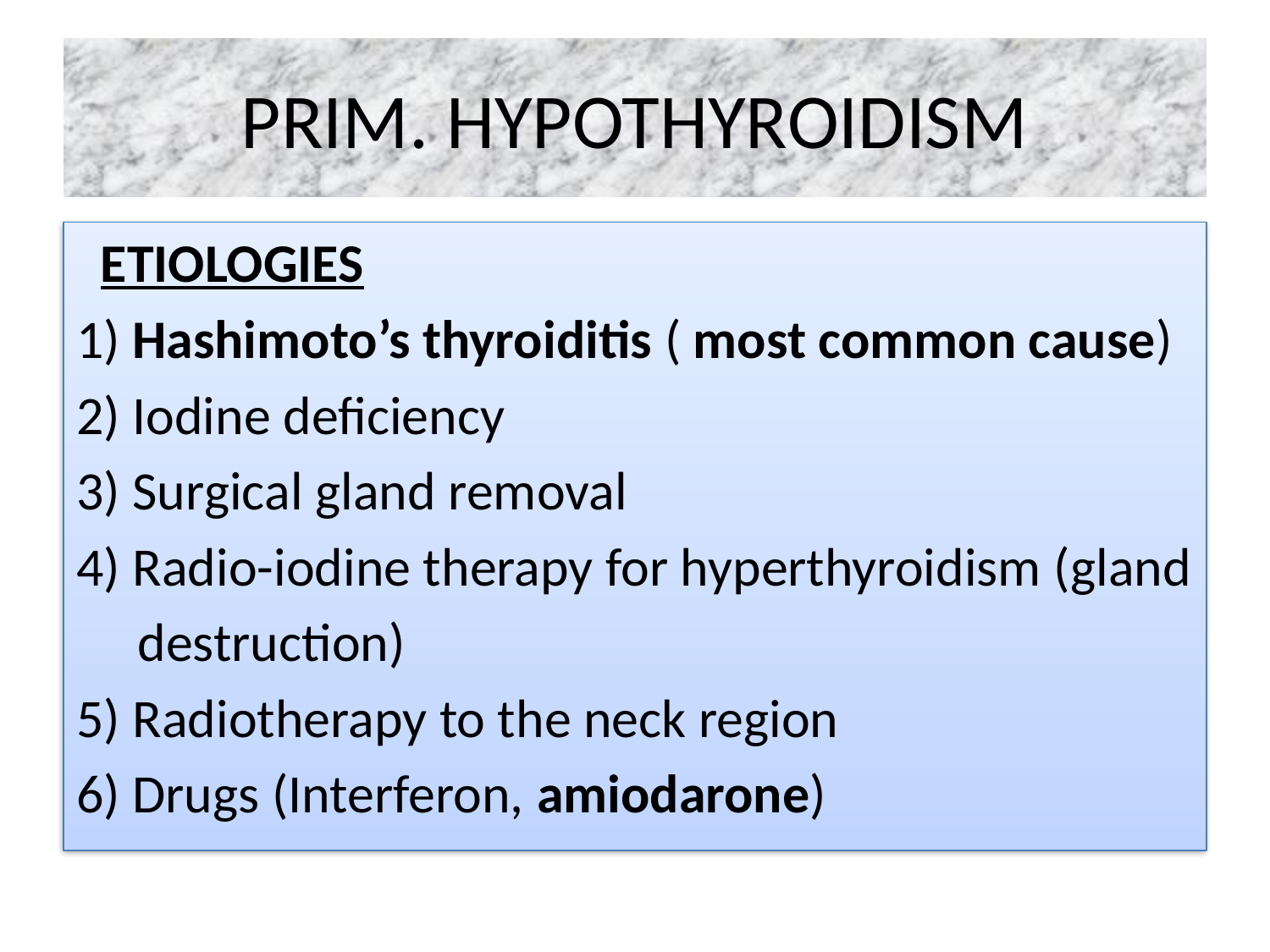

# PRIM. HYPOTHYROIDISM
  ETIOLOGIES
1) Hashimoto’s thyroiditis ( most common cause)
2) Iodine deficiency
3) Surgical gland removal
4) Radio-iodine therapy for hyperthyroidism (gland
     destruction)
5) Radiotherapy to the neck region
6) Drugs (Interferon, amiodarone)